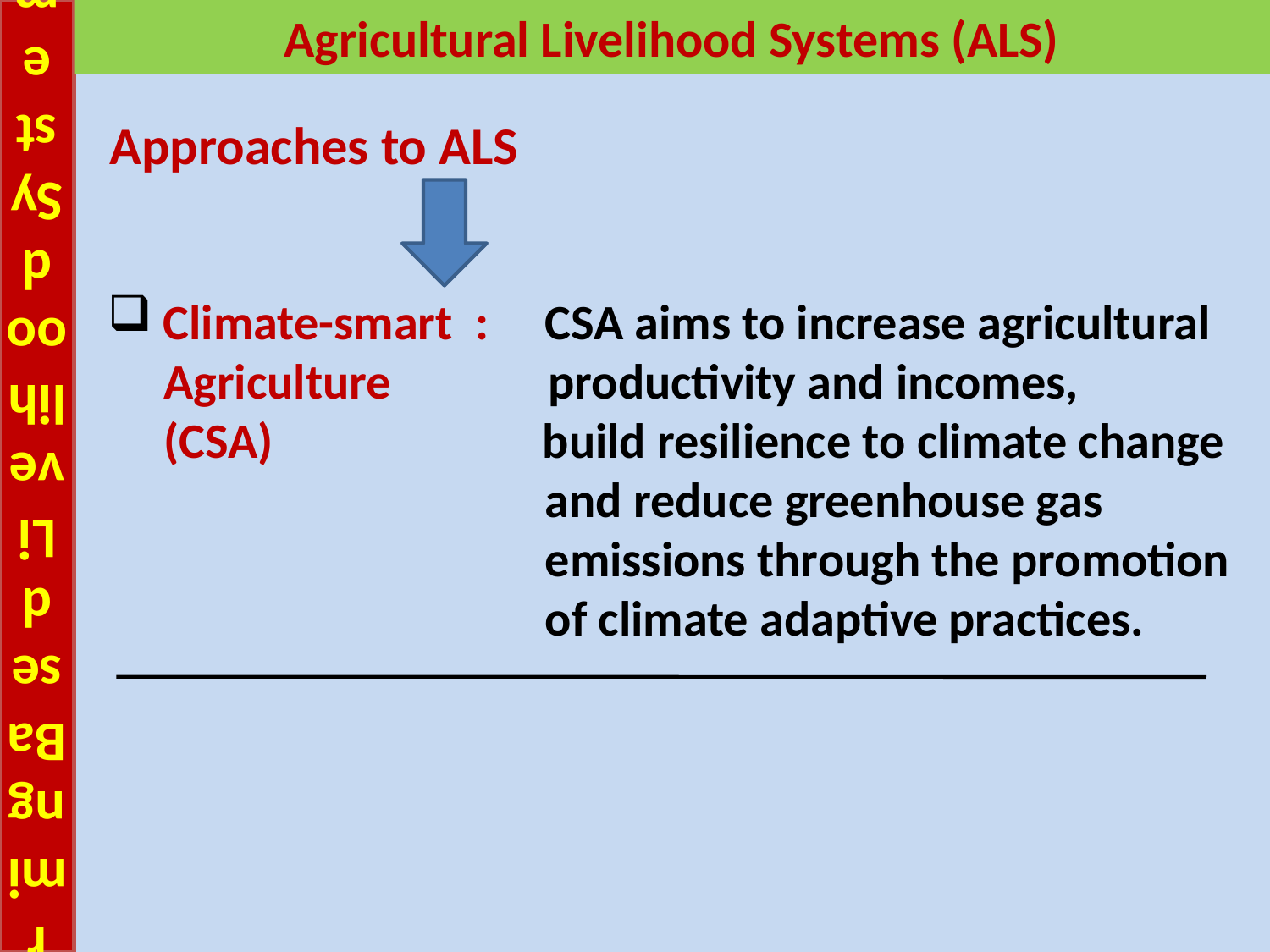

# Farming Based Livelihood Systems
Agricultural Livelihood Systems (ALS)
Approaches to ALS

 Climate-smart  :     CSA aims to increase agricultural
     Agriculture              productivity and incomes,
     (CSA)                        build resilience to climate change
                                       and reduce greenhouse gas
                                       emissions through the promotion
                                       of climate adaptive practices.